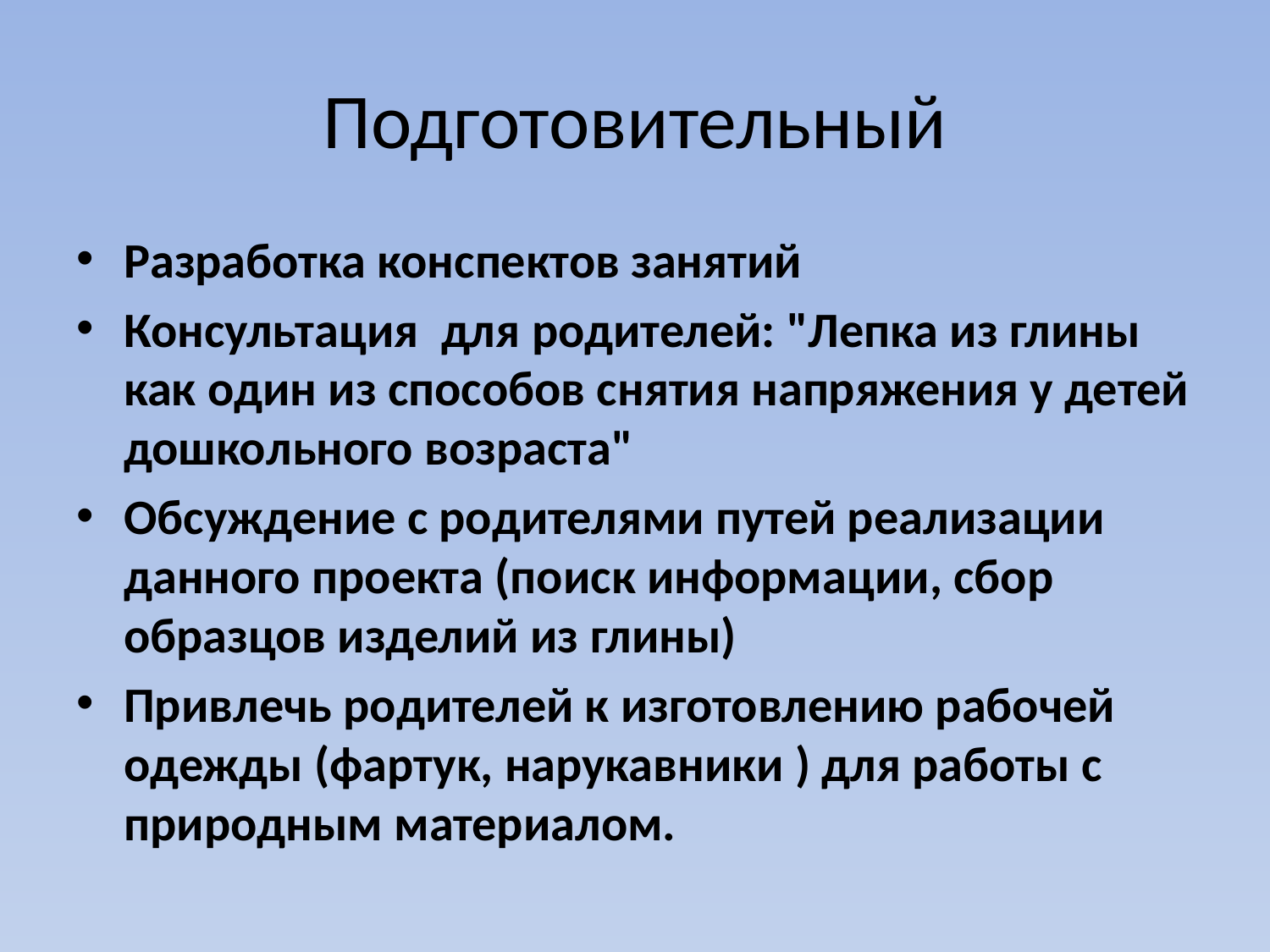

# Подготовительный
Разработка конспектов занятий
Консультация  для родителей: "Лепка из глины как один из способов снятия напряжения у детей дошкольного возраста"
Обсуждение с родителями путей реализации данного проекта (поиск информации, сбор образцов изделий из глины)
Привлечь родителей к изготовлению рабочей одежды (фартук, нарукавники ) для работы с природным материалом.